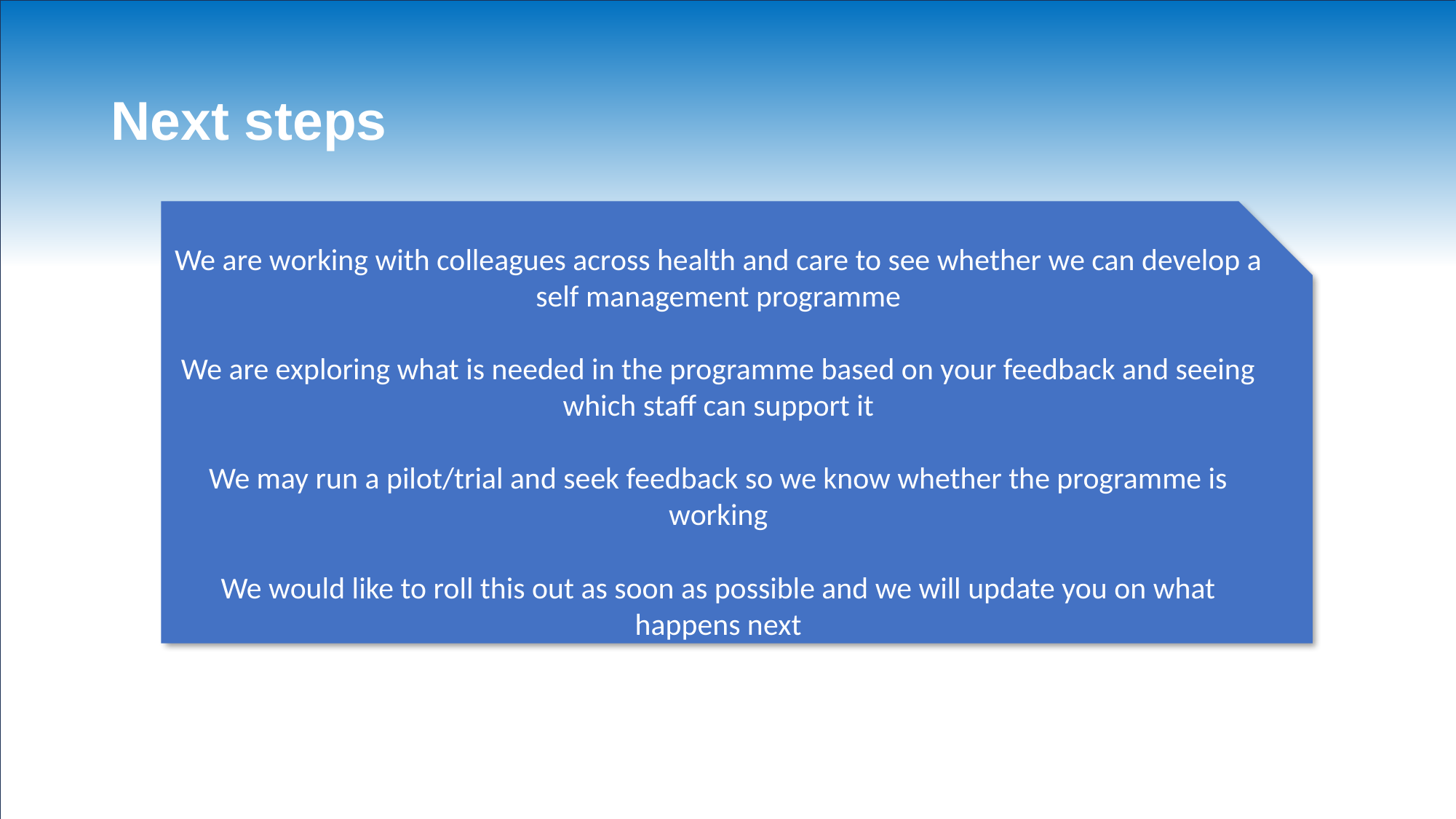

# Next steps

We are working with colleagues across health and care to see whether we can develop a self management programme

We are exploring what is needed in the programme based on your feedback and seeing which staff can support it

We may run a pilot/trial and seek feedback so we know whether the programme is working

We would like to roll this out as soon as possible and we will update you on what happens next